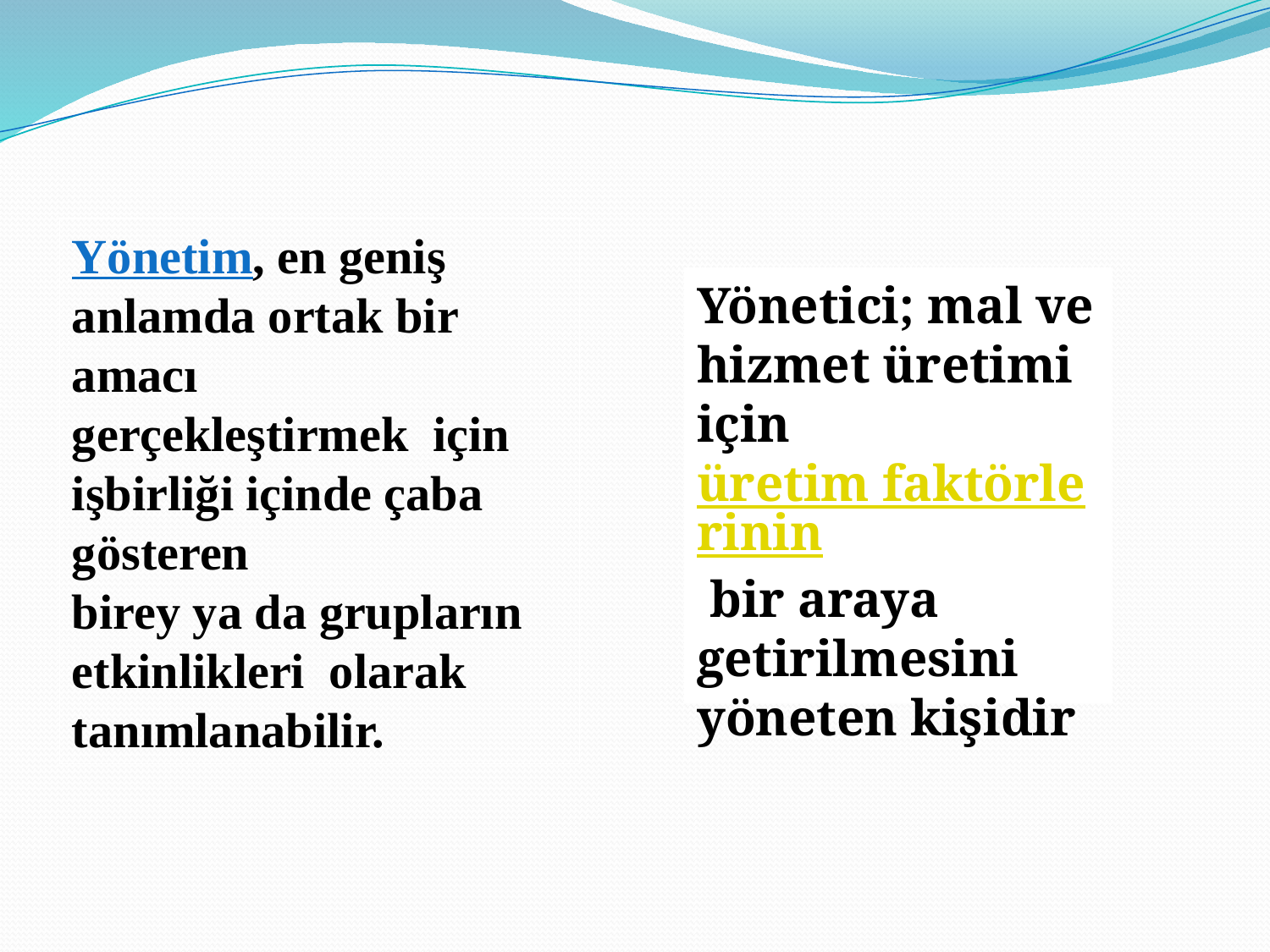

Yönetim, en geniş anlamda ortak bir amacı
gerçekleştirmek  için işbirliği içinde çaba gösteren
birey ya da grupların etkinlikleri  olarak tanımlanabilir.
Yönetici; mal ve hizmet üretimi için üretim faktörlerinin
 bir araya getirilmesini yöneten kişidir